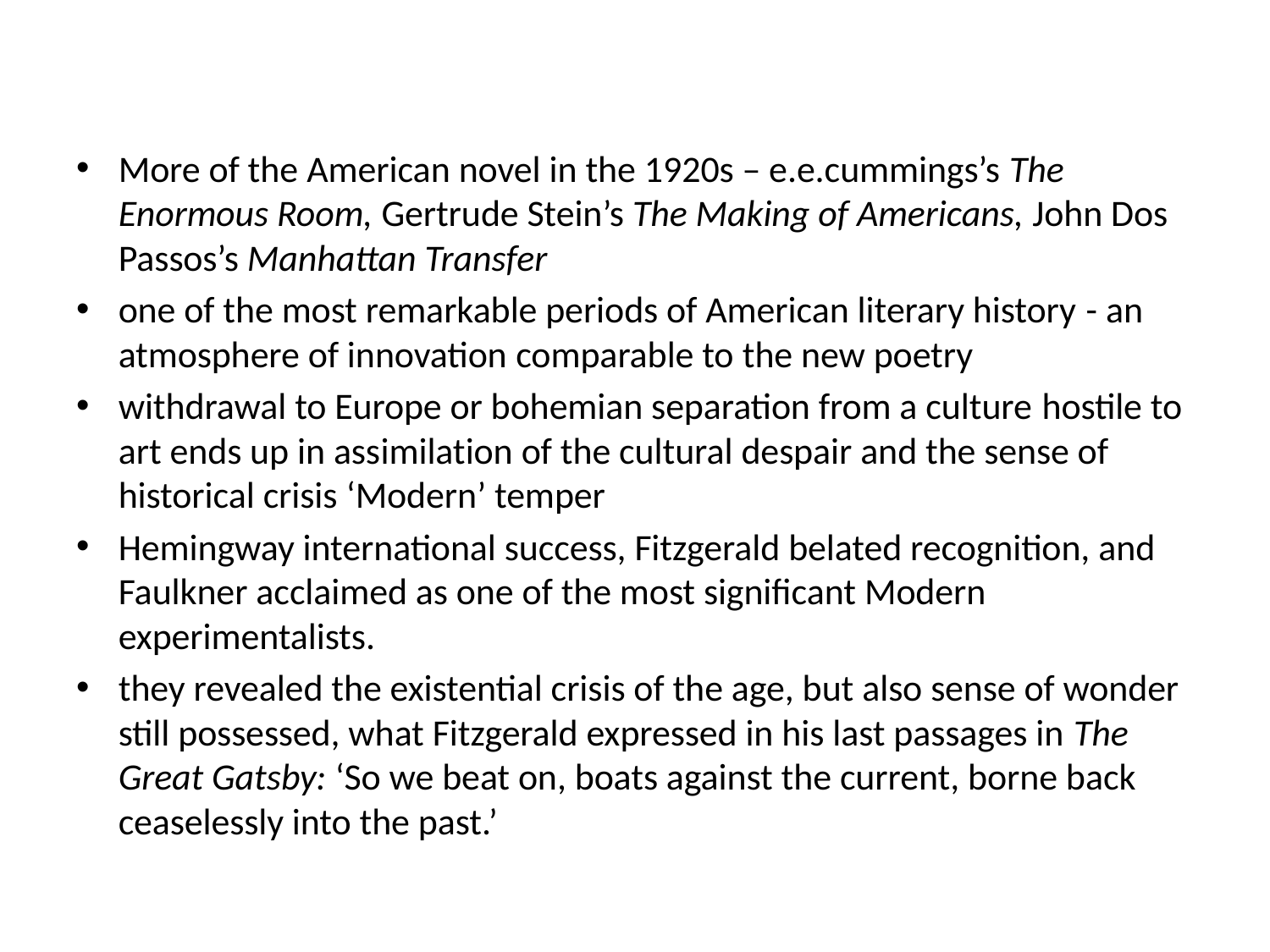

#
More of the American novel in the 1920s – e.e.cummings’s The Enormous Room, Gertrude Stein’s The Making of Americans, John Dos Passos’s Manhattan Transfer
one of the most remarkable periods of American literary history - an atmosphere of innovation comparable to the new poetry
withdrawal to Europe or bohemian separation from a culture hostile to art ends up in assimilation of the cultural despair and the sense of historical crisis ‘Modern’ temper
Hemingway international success, Fitzgerald belated recognition, and Faulkner acclaimed as one of the most significant Modern experimentalists.
they revealed the existential crisis of the age, but also sense of wonder still possessed, what Fitzgerald expressed in his last passages in The Great Gatsby: ‘So we beat on, boats against the current, borne back ceaselessly into the past.’